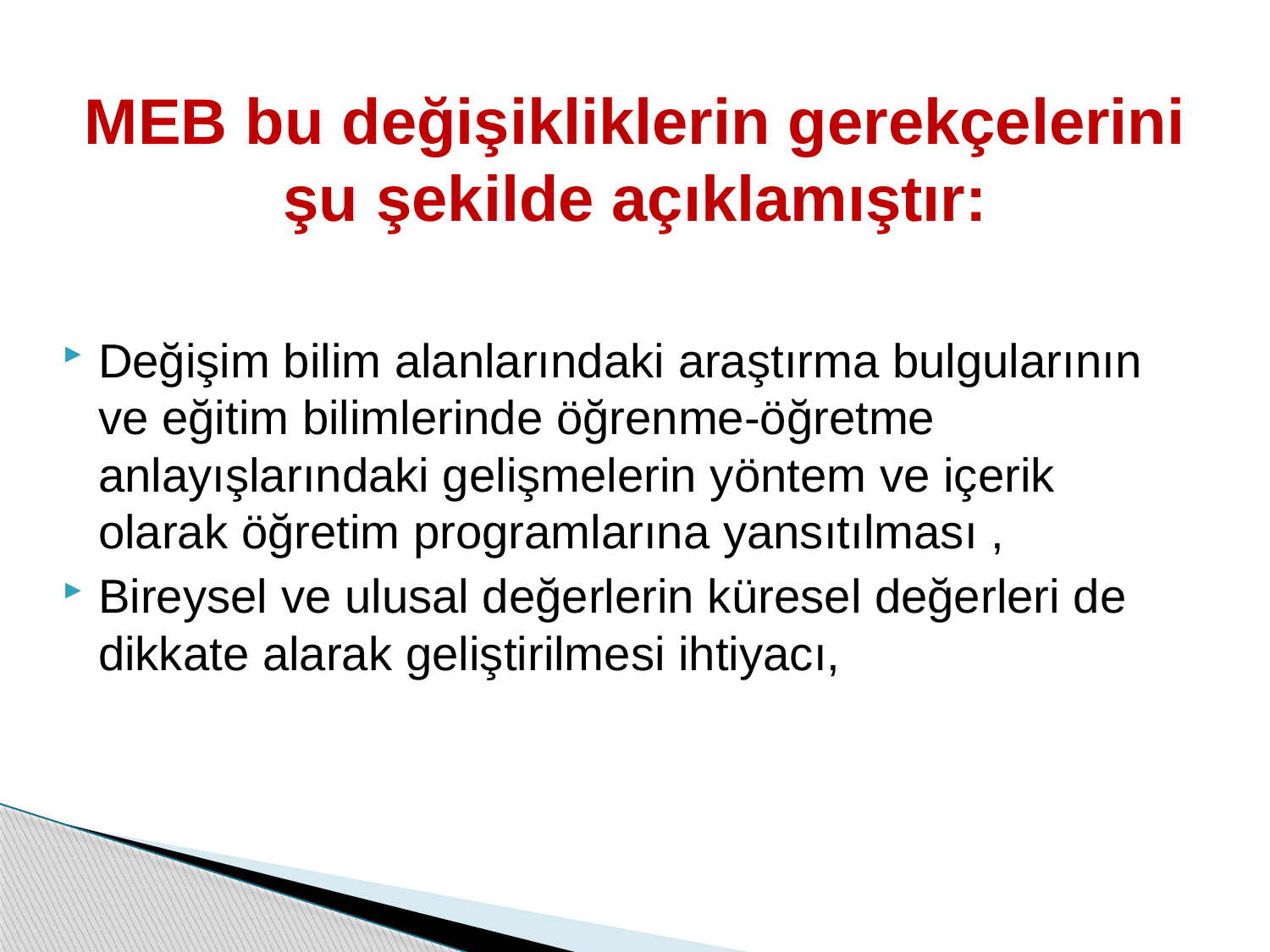

# MEB bu değişikliklerin gerekçelerini şu şekilde açıklamıştır:
Değişim bilim alanlarındaki araştırma bulgularının ve eğitim bilimlerinde öğrenme-öğretme anlayışlarındaki gelişmelerin yöntem ve içerik olarak öğretim programlarına yansıtılması ,
Bireysel ve ulusal değerlerin küresel değerleri de dikkate alarak geliştirilmesi ihtiyacı,